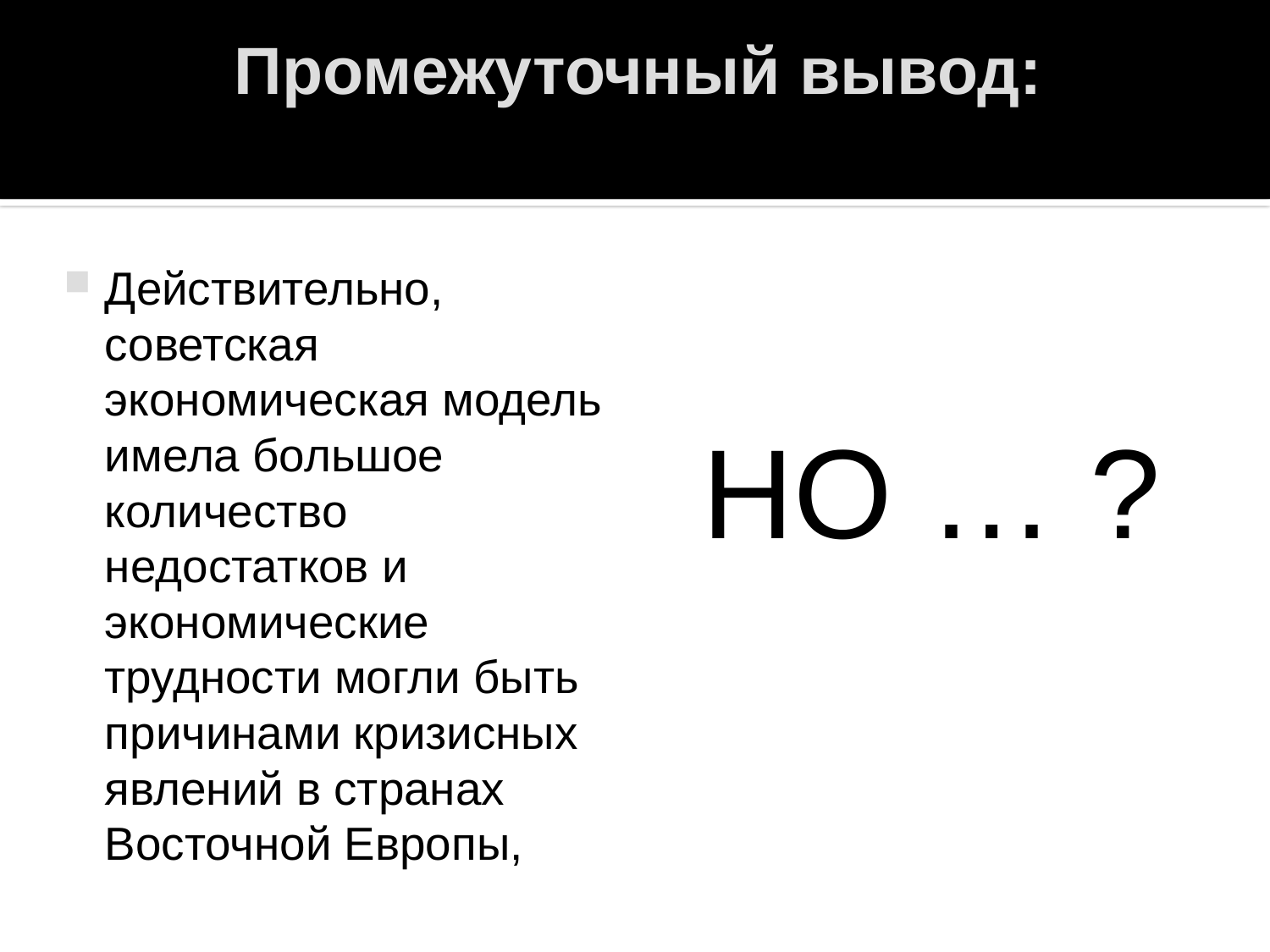

# Промежуточный вывод:
Действительно, советская экономическая модель имела большое количество недостатков и экономические трудности могли быть причинами кризисных явлений в странах Восточной Европы,

НО … ?